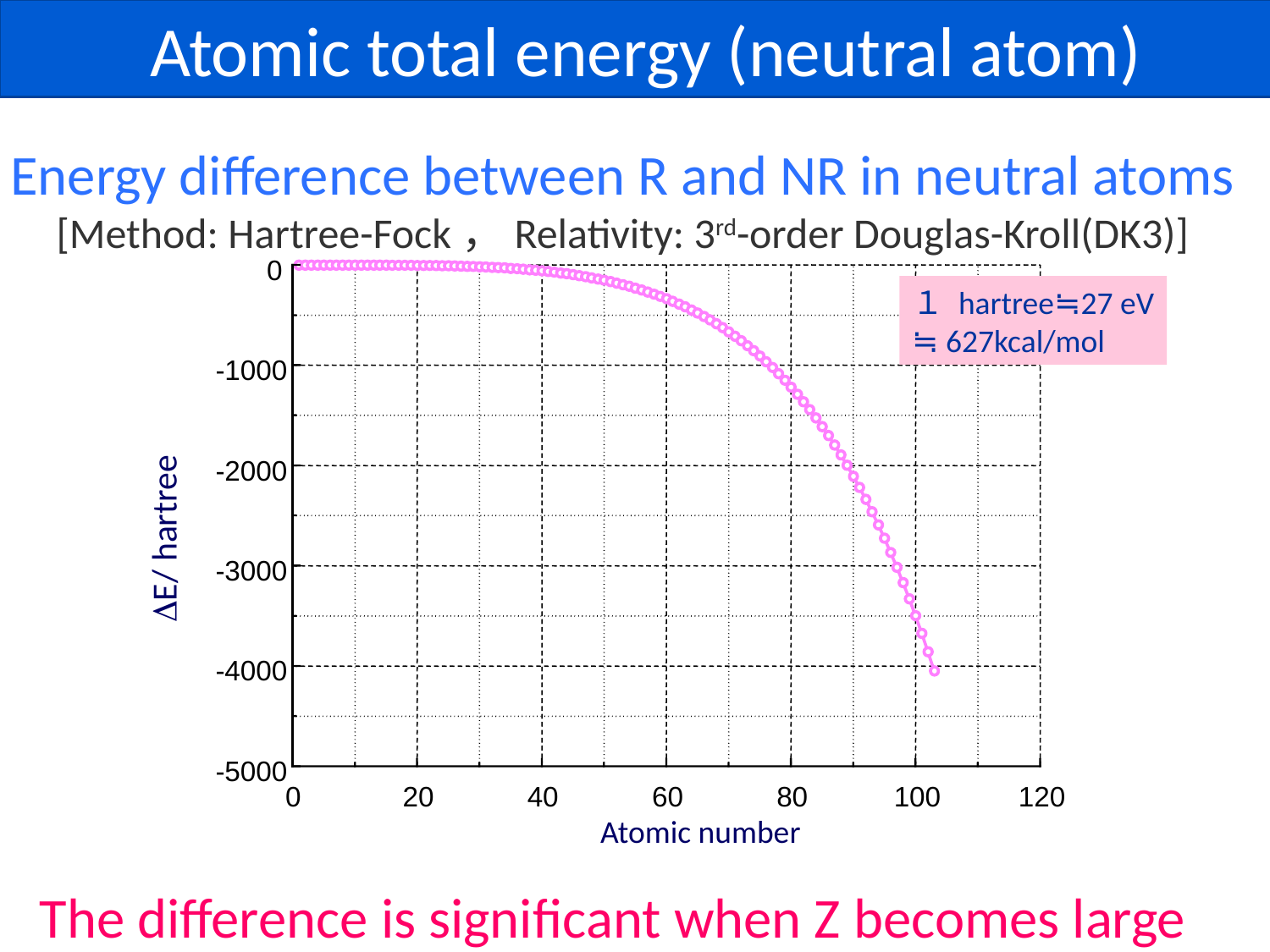

Atomic total energy (neutral atom)

0

-1000

-2000

-3000

-4000

-5000

0
20
40
60
80
100
120

Energy difference between R and NR in neutral atoms
[Method: Hartree-Fock，Relativity: 3rd-order Douglas-Kroll(DK3)]
１ hartree≒27 eV
≒ 627kcal/mol
ΔE/ hartree
Atomic number
The difference is significant when Z becomes large